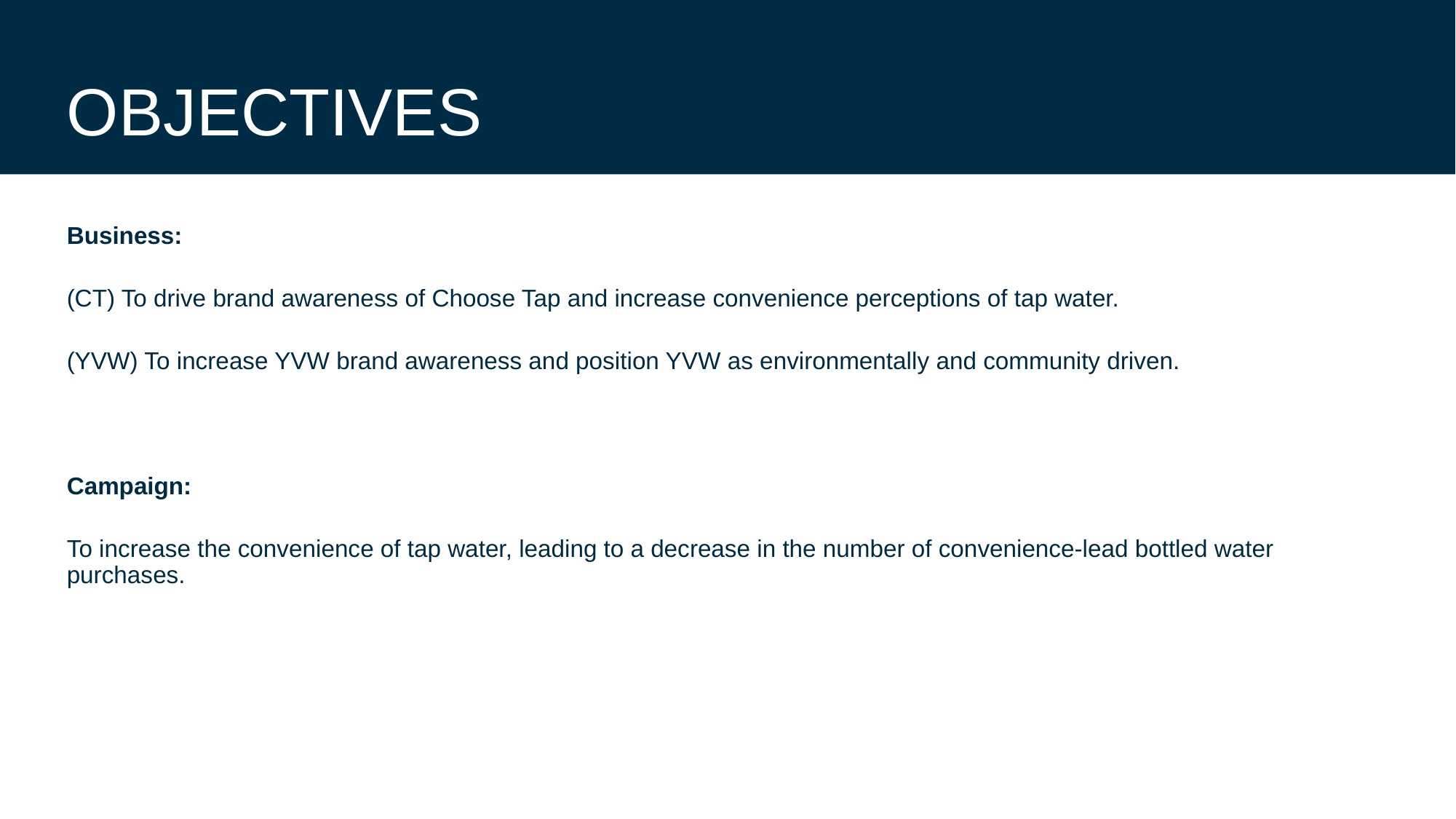

# objectives
Business:
(CT) To drive brand awareness of Choose Tap and increase convenience perceptions of tap water.
(YVW) To increase YVW brand awareness and position YVW as environmentally and community driven.

Campaign:
To increase the convenience of tap water, leading to a decrease in the number of convenience-lead bottled water purchases.